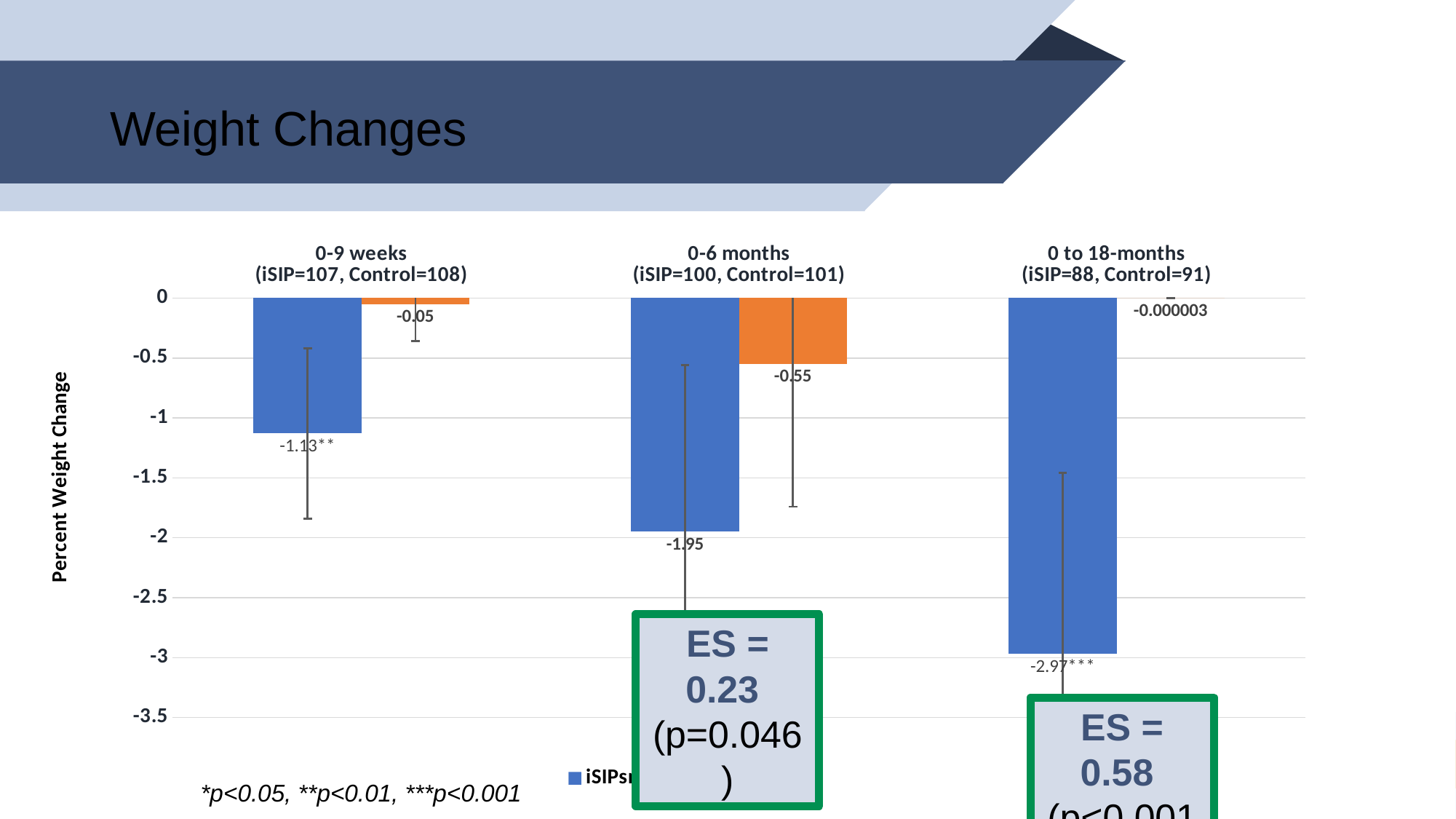

Weight Changes

### Chart

| Category | iSIPsmarter | Control |
|---|---|---|
| 0-9 weeks
(iSIP=107, Control=108) | -1.13 | -0.05 |
| 0-6 months
(iSIP=100, Control=101) | -1.95 | -0.55 |
| 0 to 18-months
(iSIP=88, Control=91) | -2.97 | -3e-06 |
ES = 0.23
(p=0.046)
ES = 0.58
(p<0.001)

*p<0.05, **p<0.01, ***p<0.001